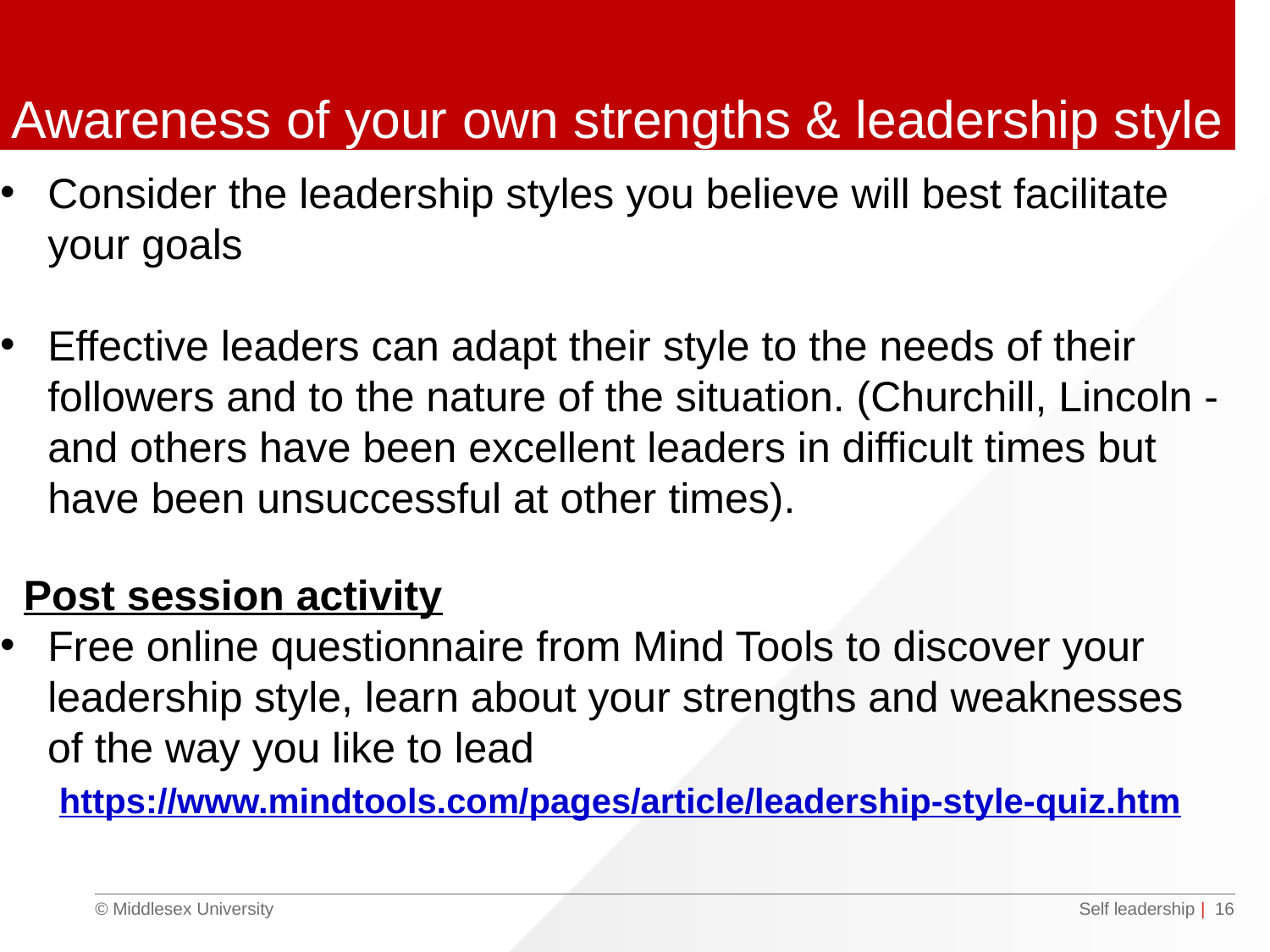

# Awareness of your own strengths & leadership style
Consider the leadership styles you believe will best facilitate your goals

Effective leaders can adapt their style to the needs of their followers and to the nature of the situation. (Churchill, Lincoln - and others have been excellent leaders in difficult times but have been unsuccessful at other times).

  Post session activity
Free online questionnaire from Mind Tools to discover your  leadership style, learn about your strengths and weaknesses
    of the way you like to lead
     https://www.mindtools.com/pages/article/leadership-style-quiz.htm
Self leadership
|  16